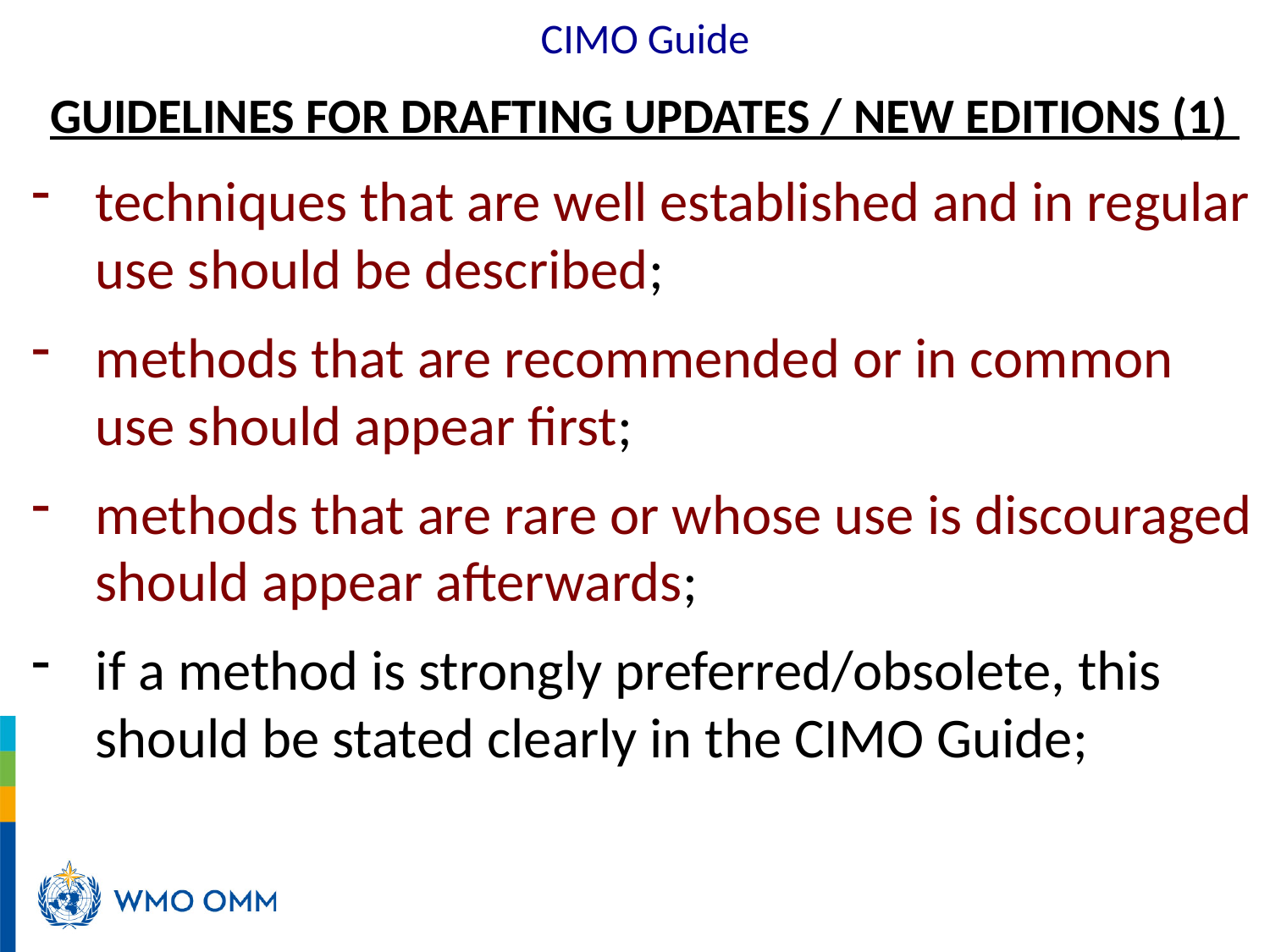

CIMO Guide
#
GUIDELINES FOR DRAFTING UPDATES / NEW EDITIONS (1)
techniques that are well established and in regular use should be described;
methods that are recommended or in common use should appear first;
methods that are rare or whose use is discouraged should appear afterwards;
if a method is strongly preferred/obsolete, this should be stated clearly in the CIMO Guide;